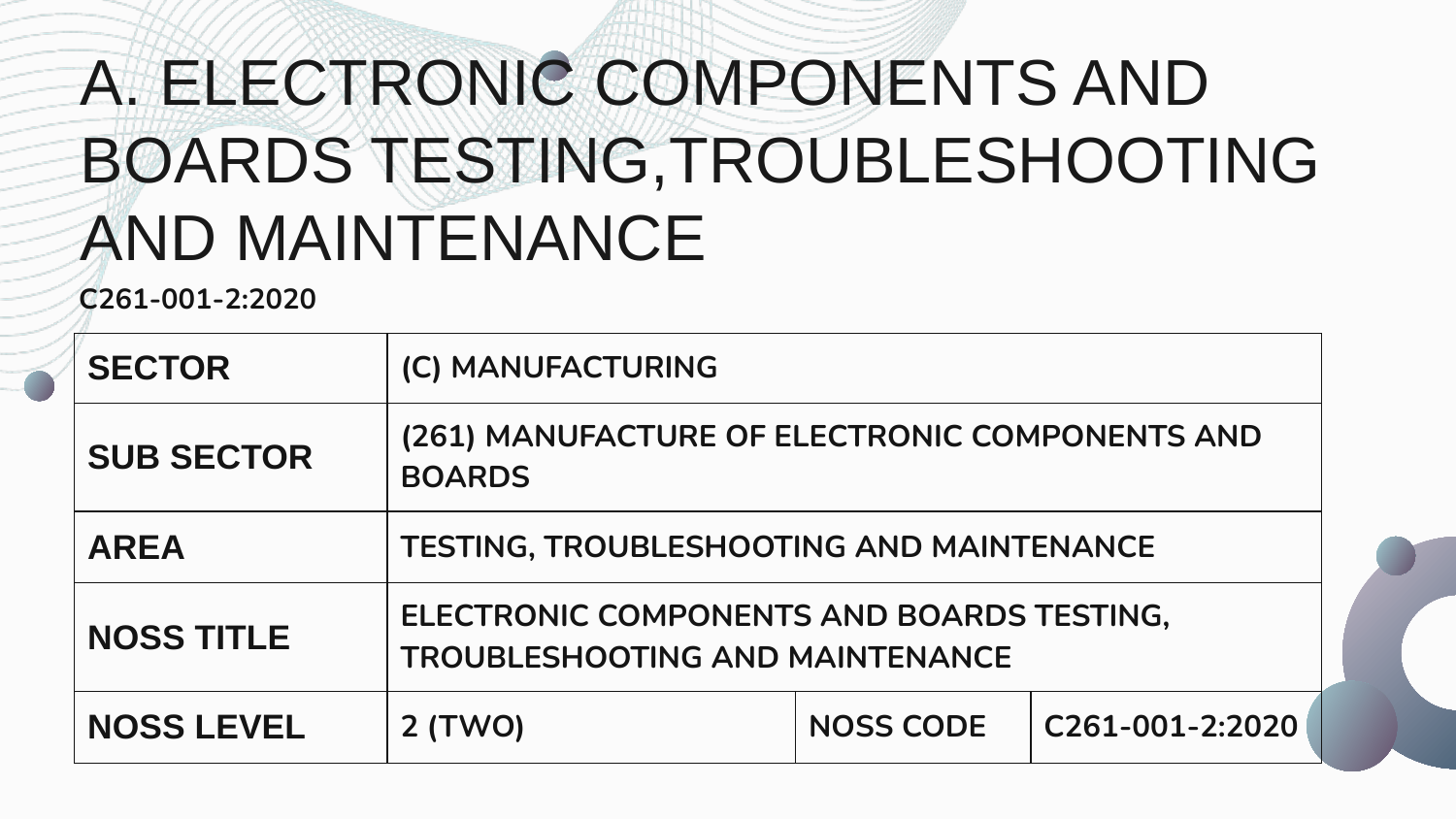

# A. ELECTRONIC COMPONENTS AND BOARDS TESTING,TROUBLESHOOTING AND MAINTENANCE
C261-001-2:2020

| SECTOR | (C) MANUFACTURING |  |  |
| --- | --- | --- | --- |
| SUB SECTOR | (261) MANUFACTURE OF ELECTRONIC COMPONENTS AND BOARDS |  |  |
| AREA | TESTING, TROUBLESHOOTING AND MAINTENANCE |  |  |
| NOSS TITLE | ELECTRONIC COMPONENTS AND BOARDS TESTING, TROUBLESHOOTING AND MAINTENANCE |  |  |
| NOSS LEVEL | 2 (TWO) | NOSS CODE | C261-001-2:2020 |